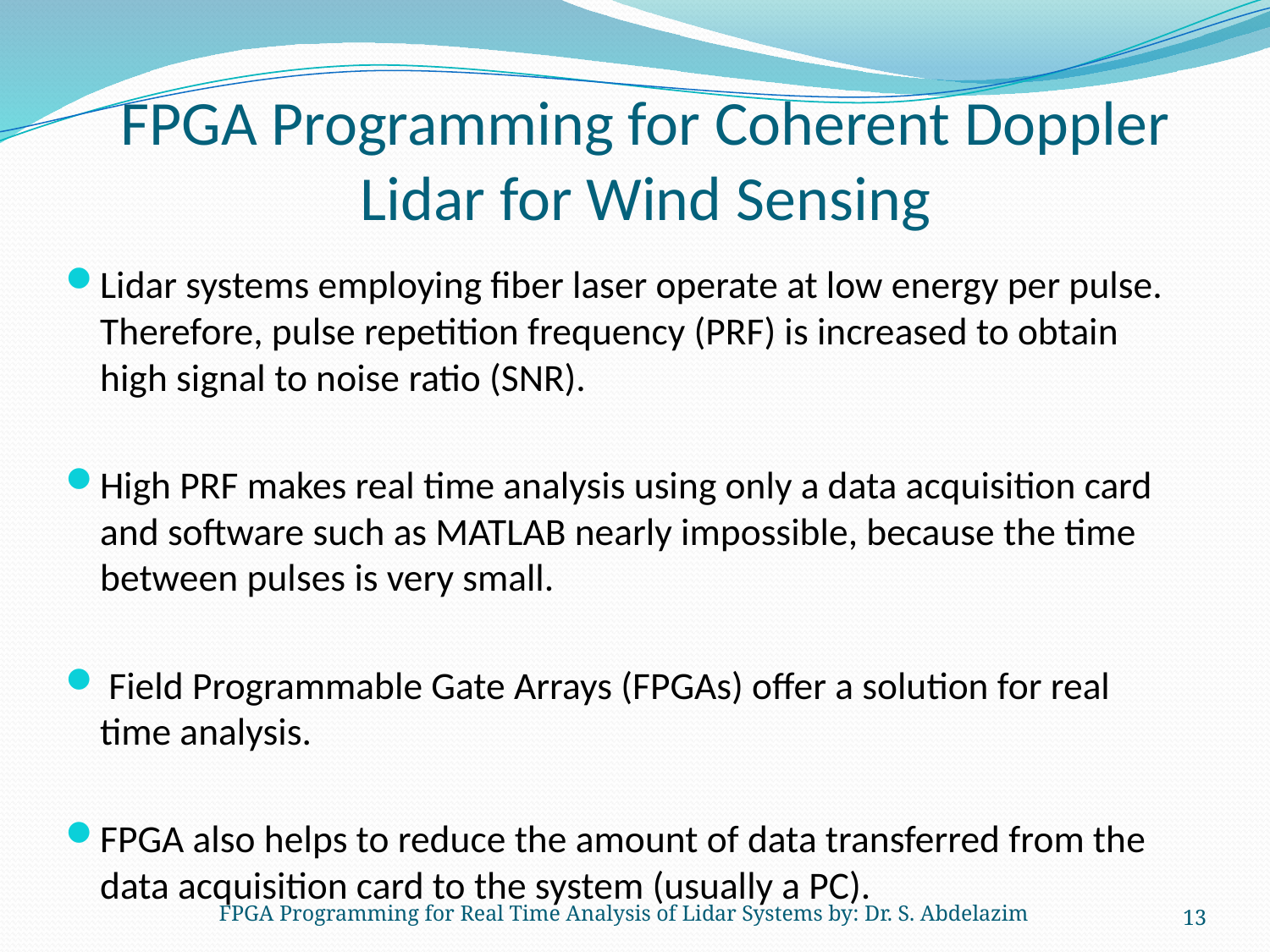

# FPGA Programming for Coherent Doppler Lidar for Wind Sensing
Lidar systems employing fiber laser operate at low energy per pulse. Therefore, pulse repetition frequency (PRF) is increased to obtain high signal to noise ratio (SNR).

High PRF makes real time analysis using only a data acquisition card and software such as MATLAB nearly impossible, because the time between pulses is very small.

 Field Programmable Gate Arrays (FPGAs) offer a solution for real time analysis.

FPGA also helps to reduce the amount of data transferred from the data acquisition card to the system (usually a PC).
FPGA Programming for Real Time Analysis of Lidar Systems by: Dr. S. Abdelazim
13